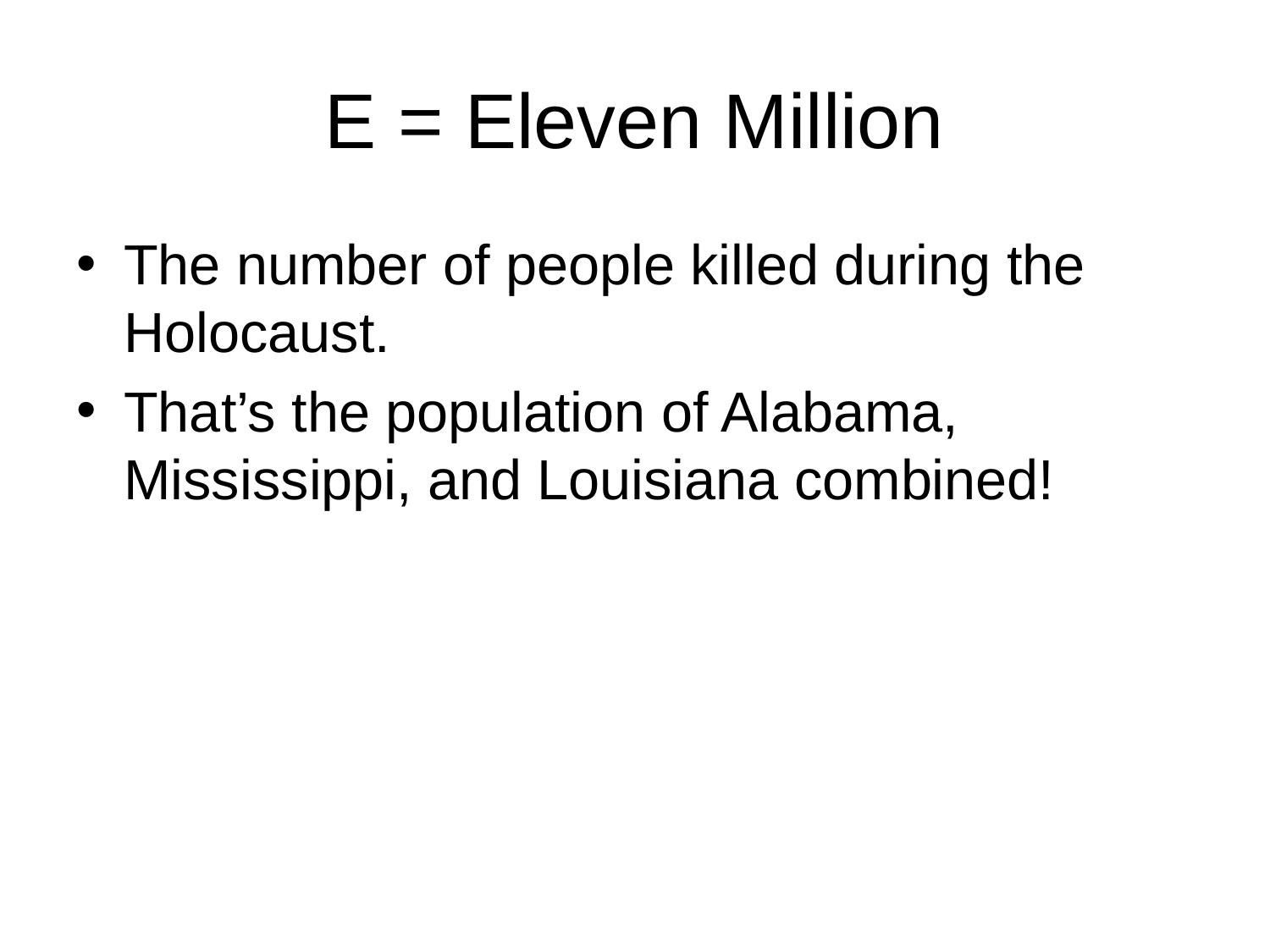

# E = Eleven Million
The number of people killed during the Holocaust.
That’s the population of Alabama, Mississippi, and Louisiana combined!